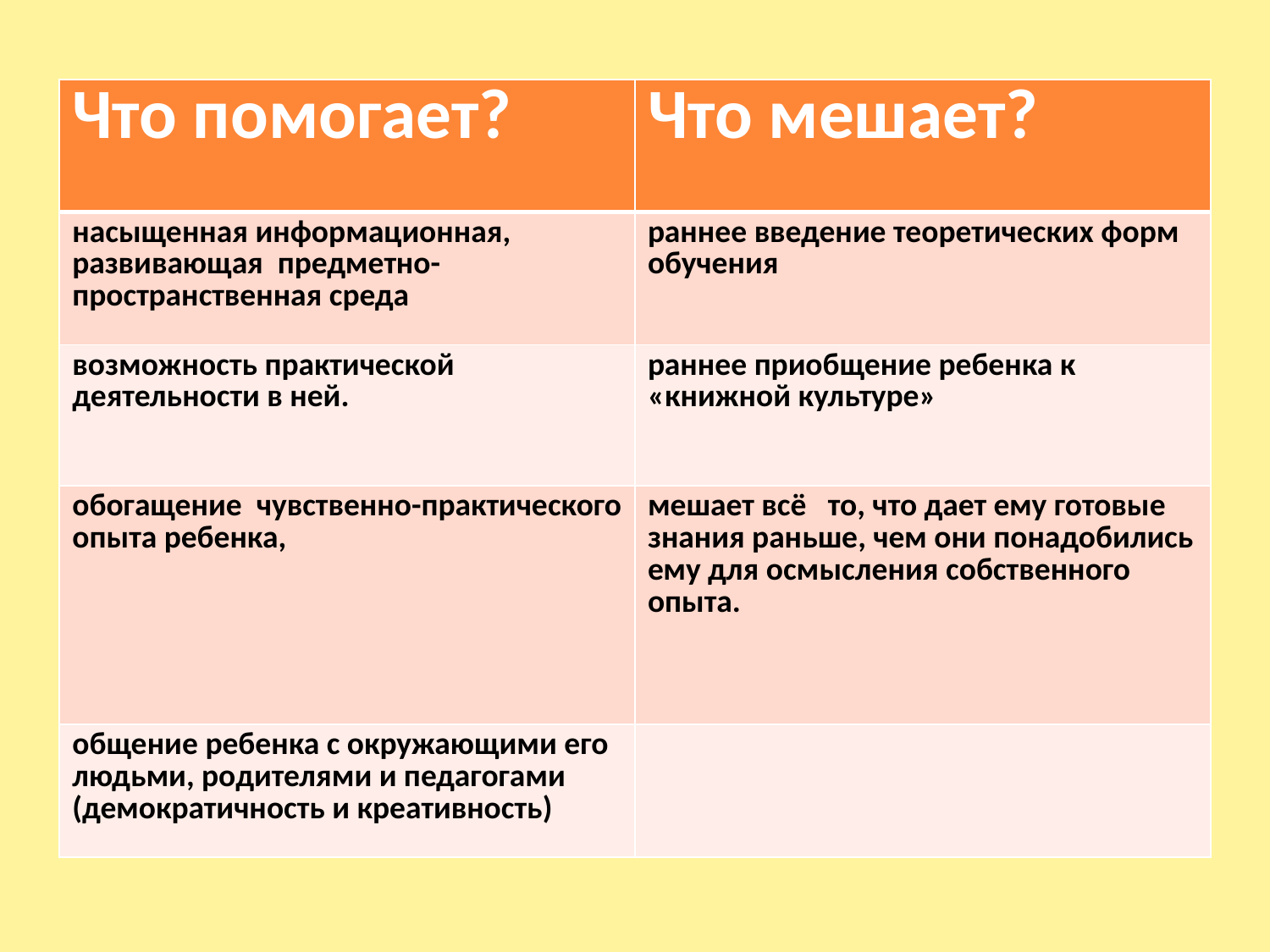

| Что помогает? | Что мешает? |
| --- | --- |
| насыщенная информационная, развивающая предметно-пространственная среда | раннее введение теоретических форм обучения |
| возможность практической деятельности в ней. | раннее приобщение ребенка к «книжной культуре» |
| обогащение чувственно-практического опыта ребенка, | мешает всё то, что дает ему готовые знания раньше, чем они понадобились ему для осмысления собственного опыта. |
| общение ребенка с окружающими его людьми, родителями и педагогами (демократичность и креативность) |  |